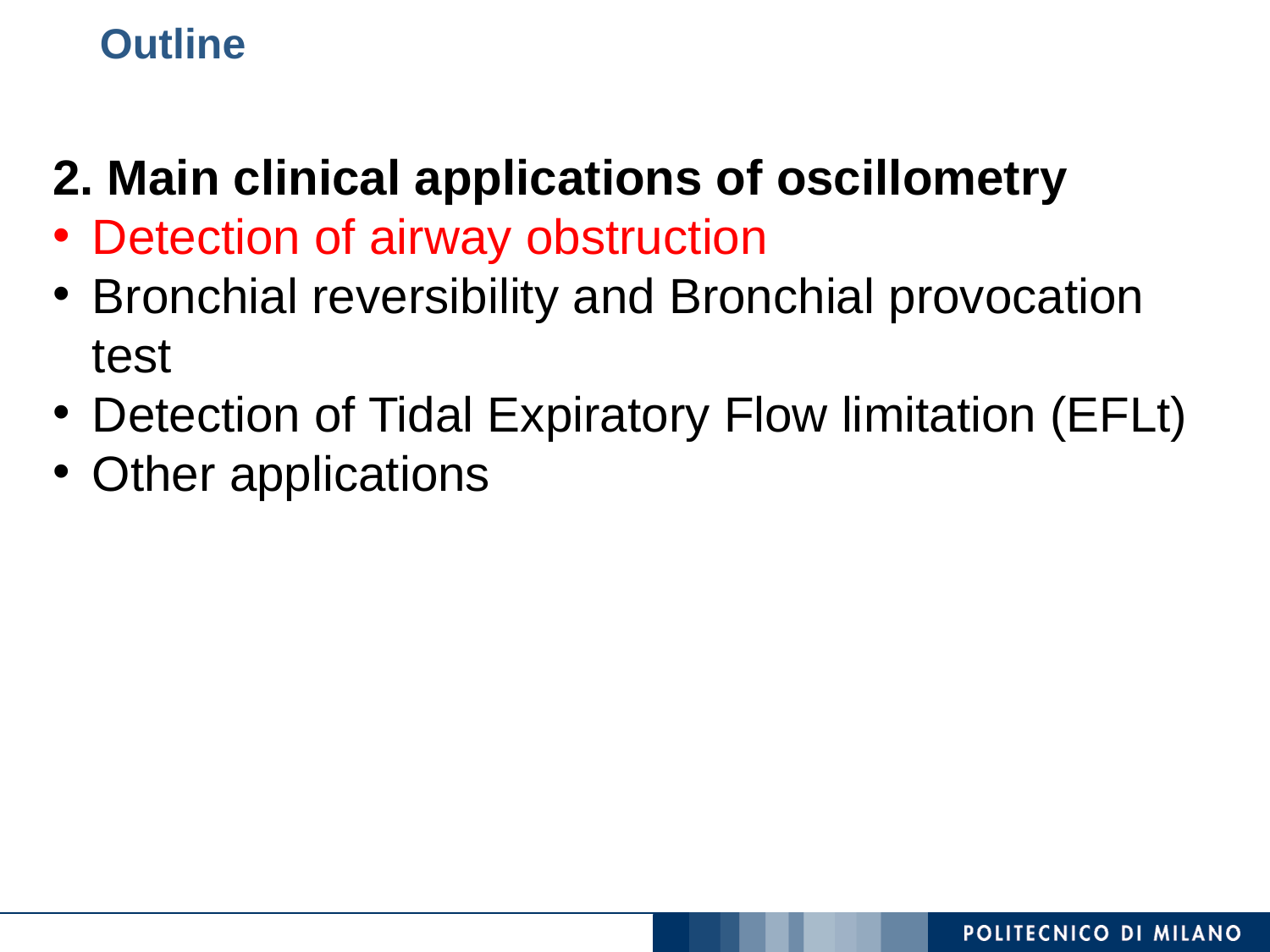

Outline
2. Main clinical applications of oscillometry
Detection of airway obstruction
Bronchial reversibility and Bronchial provocation test
Detection of Tidal Expiratory Flow limitation (EFLt)
Other applications